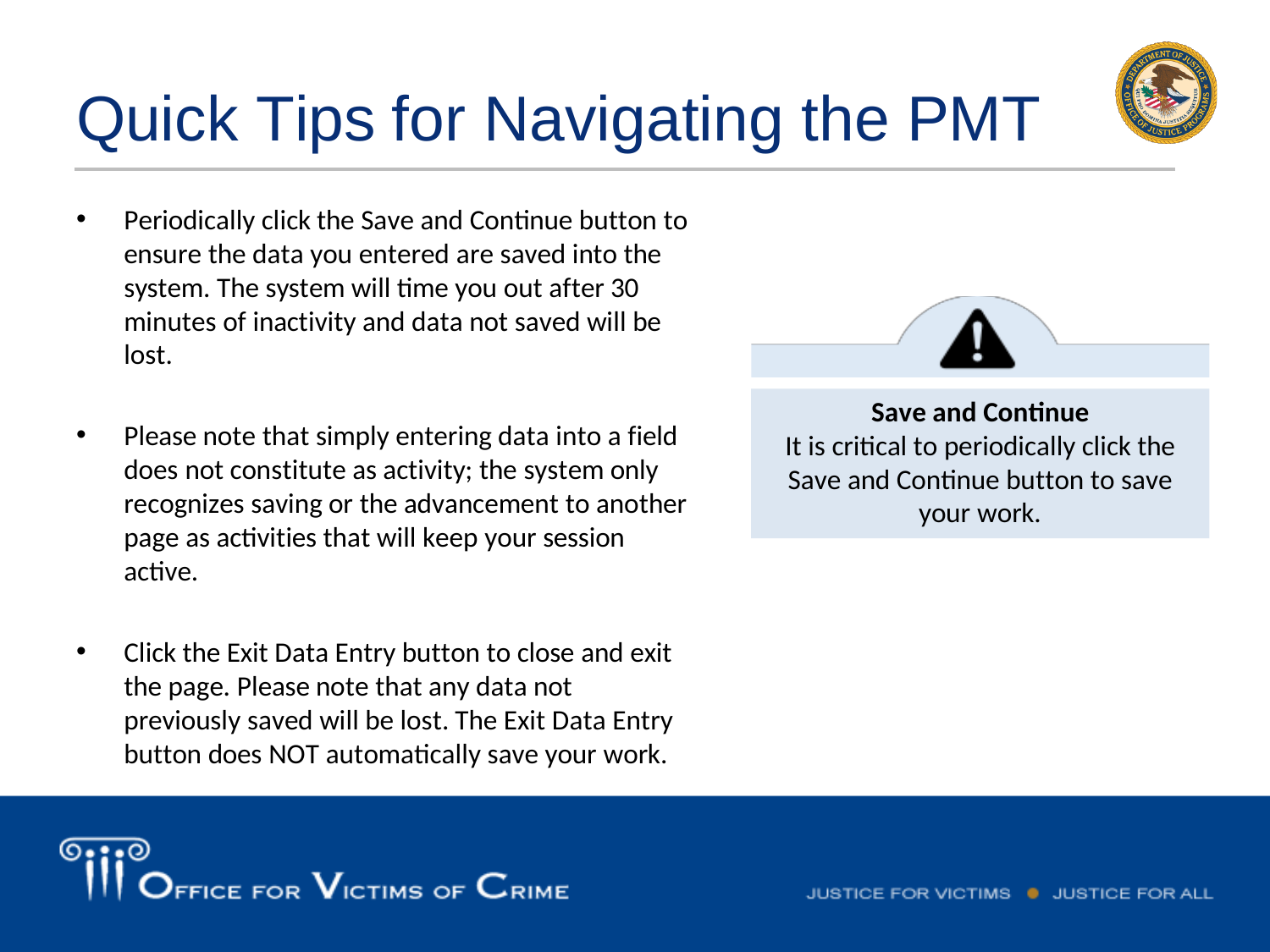

Quick Tips	for	Navigating the	PMT
Periodically click the Save and Continue button to ensure the data you entered are saved into the system. The system will time you out after 30 minutes of inactivity and data not saved will be lost.

Please note that simply entering data into a field does not constitute as activity; the system only recognizes saving or the advancement to another page as activities that will keep your session active.

Click the Exit Data Entry button to close and exit the page. Please note that any data not previously saved will be lost. The Exit Data Entry button does NOT automatically save your work.

Save and Continue
It is critical to periodically click the Save and Continue button to save your work.